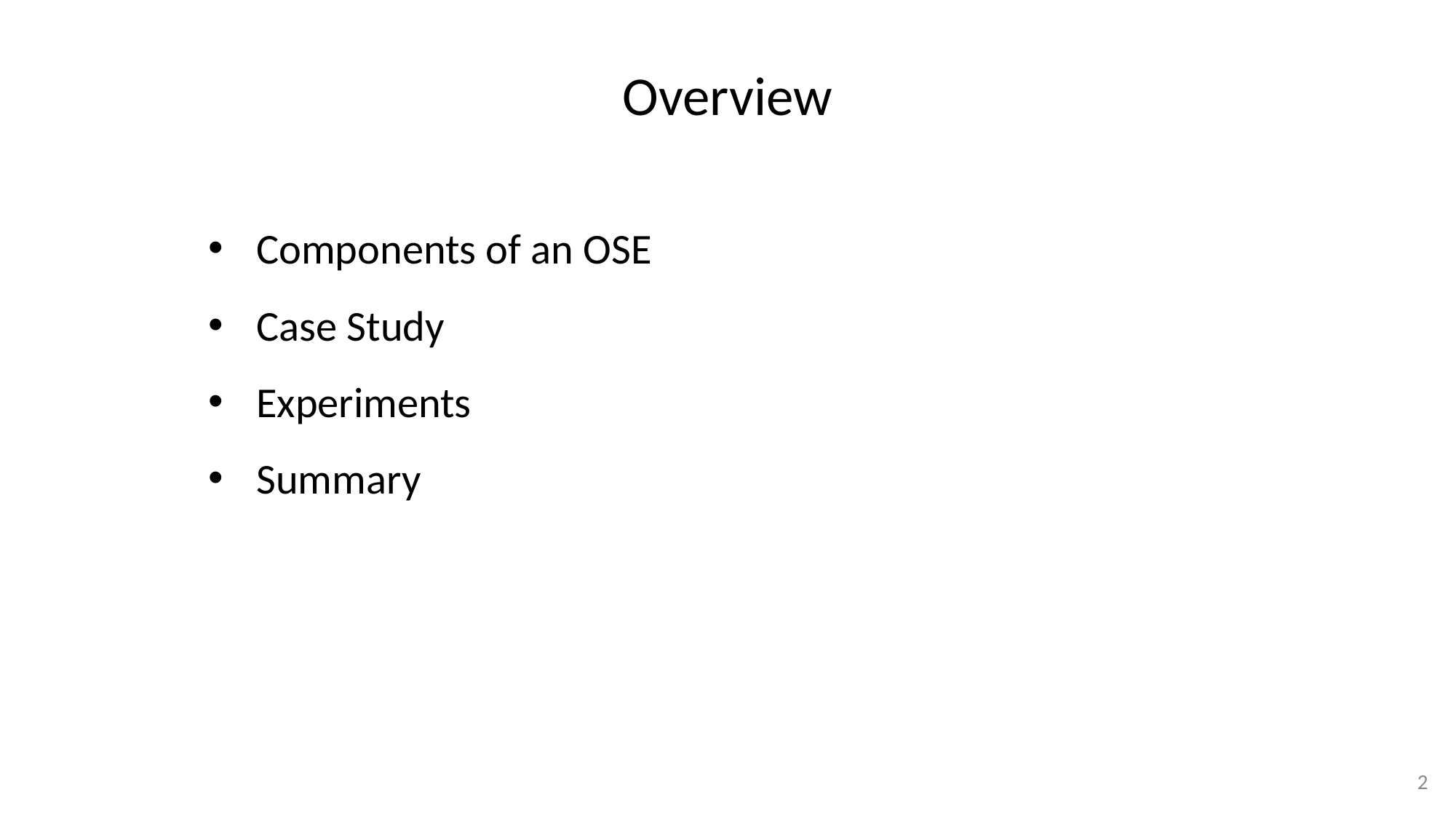

# Overview

Components of an OSE
Case Study
Experiments
Summary
2